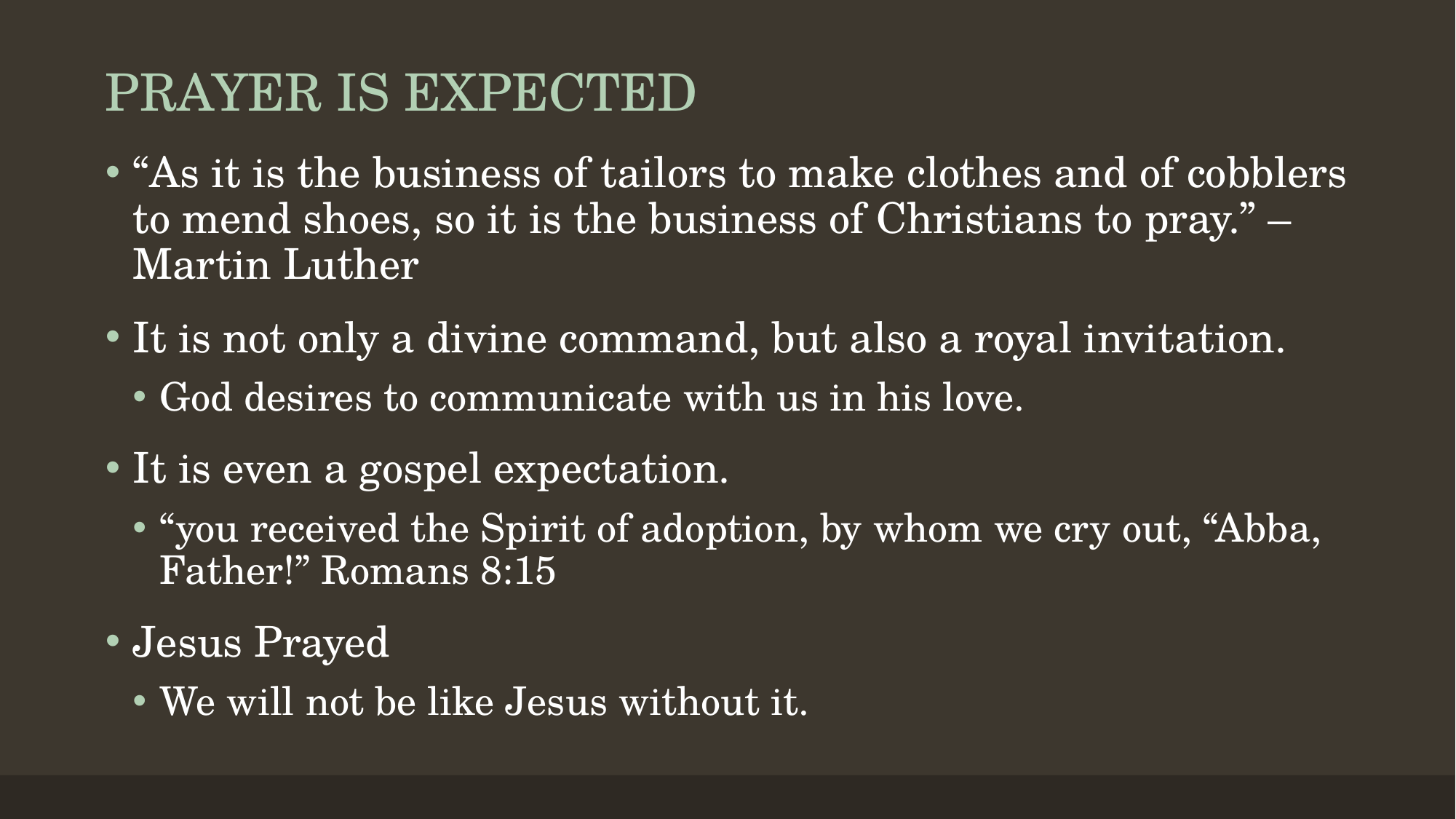

# PRAYER IS EXPECTED
“As it is the business of tailors to make clothes and of cobblers to mend shoes, so it is the business of Christians to pray.” – Martin Luther
It is not only a divine command, but also a royal invitation.
God desires to communicate with us in his love.
It is even a gospel expectation.
“you received the Spirit of adoption, by whom we cry out, “Abba, Father!” Romans 8:15
Jesus Prayed
We will not be like Jesus without it.